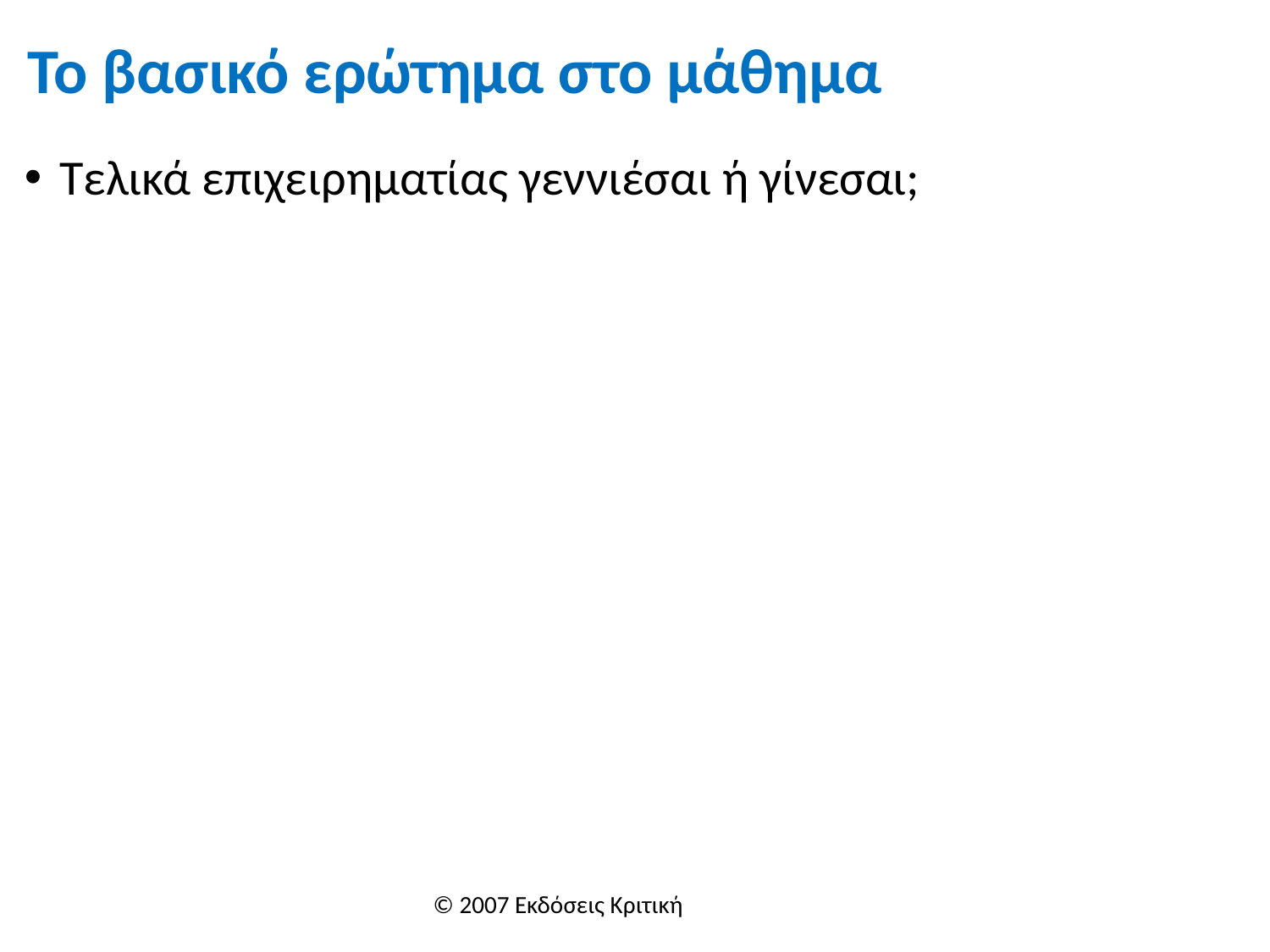

# Το βασικό ερώτημα στο μάθημα
 Τελικά επιχειρηματίας γεννιέσαι ή γίνεσαι;
© 2007 Εκδόσεις Κριτική